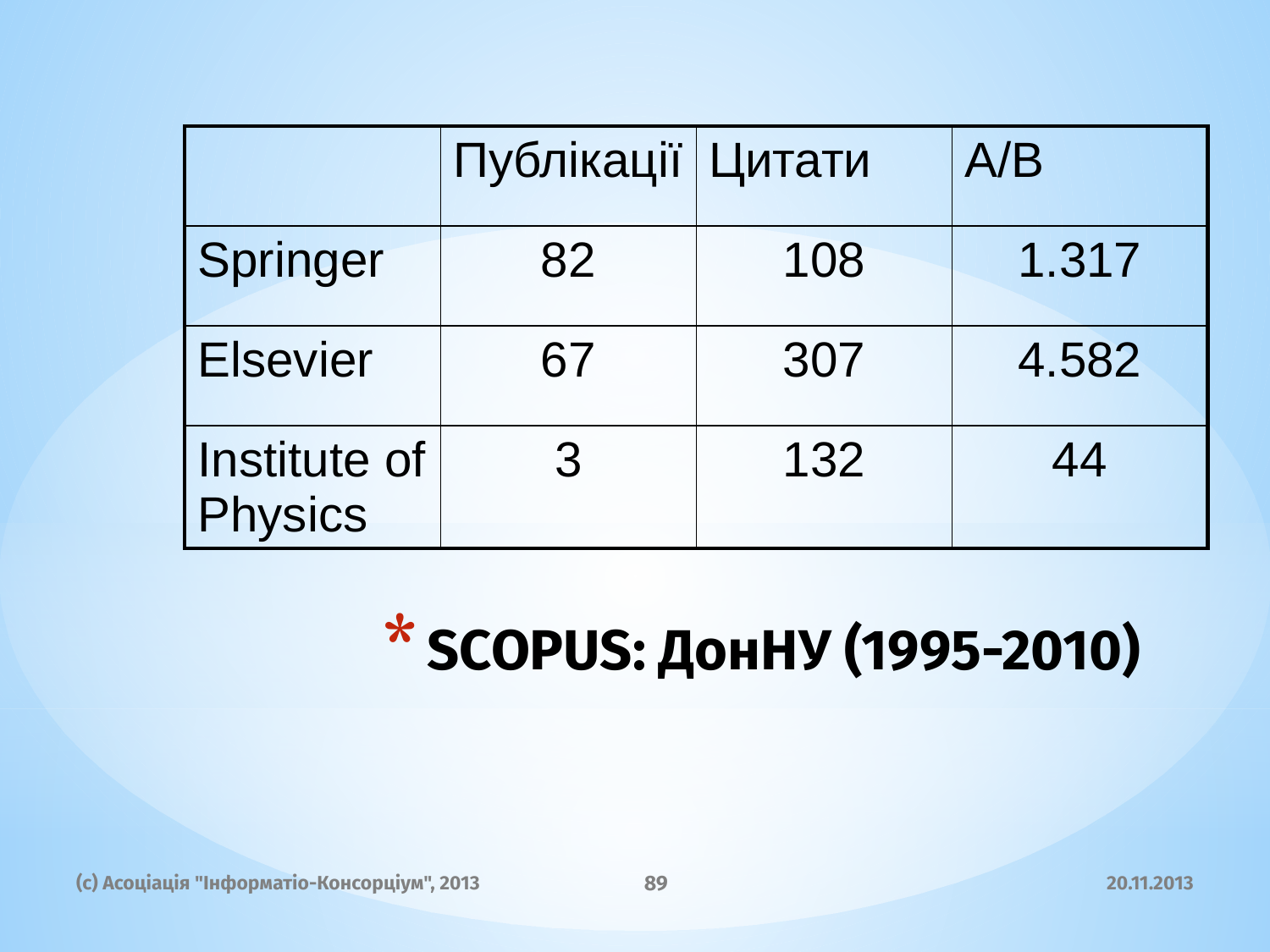

|  | Публікації | Цитати | А/В |
| --- | --- | --- | --- |
| Springer | 82 | 108 | 1.317 |
| Elsevier | 67 | 307 | 4.582 |
| Institute of Physics | 3 | 132 | 44 |
# SCOPUS: ДонНУ (1995-2010)
(c) Асоціація "Інформатіо-Консорціум", 2013
89
20.11.2013